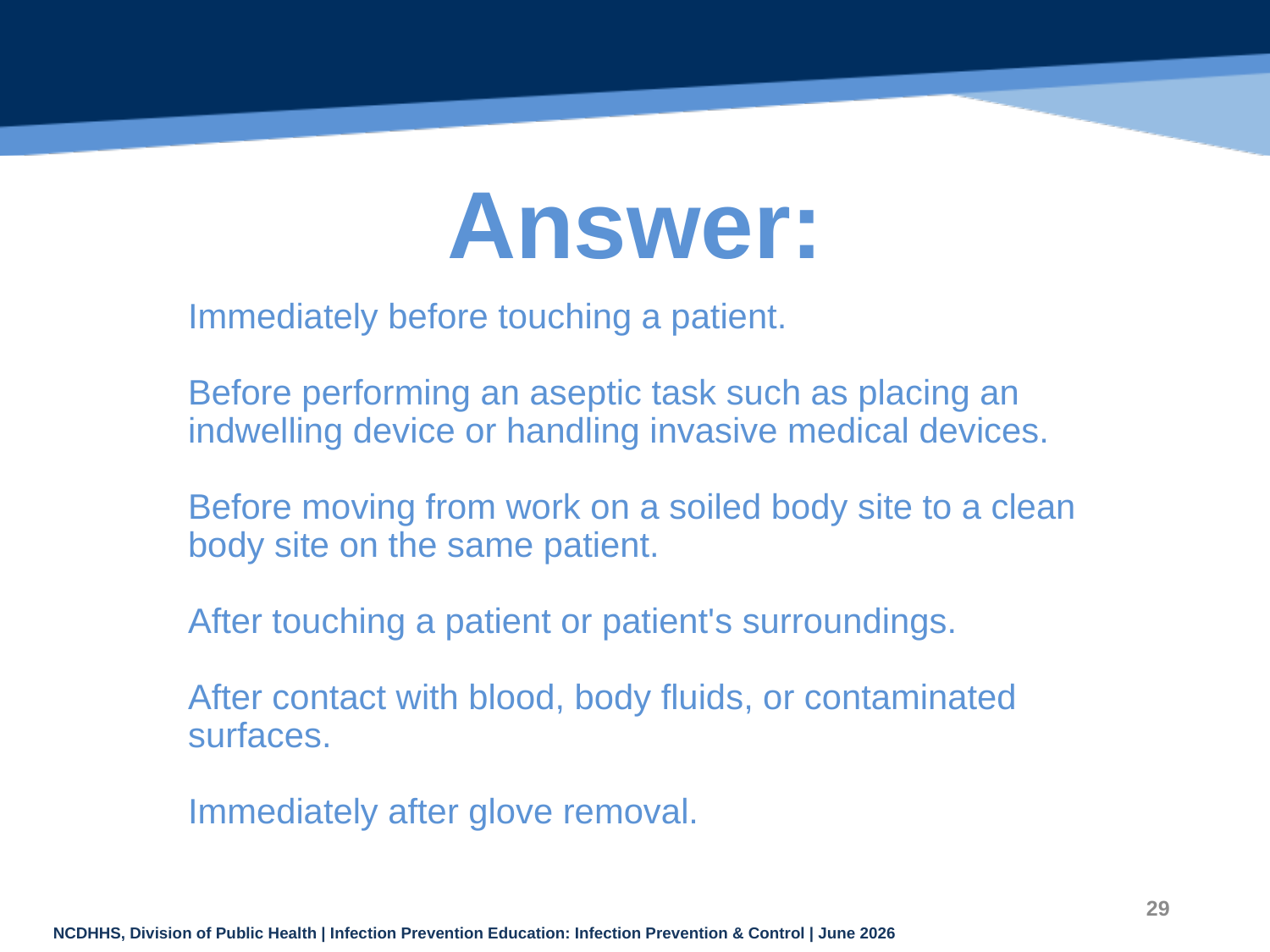

Answer:
# Immediately before touching a patient. Before performing an aseptic task such as placing an indwelling device or handling invasive medical devices. Before moving from work on a soiled body site to a clean body site on the same patient. After touching a patient or patient's surroundings. After contact with blood, body fluids, or contaminated surfaces. Immediately after glove removal.
29